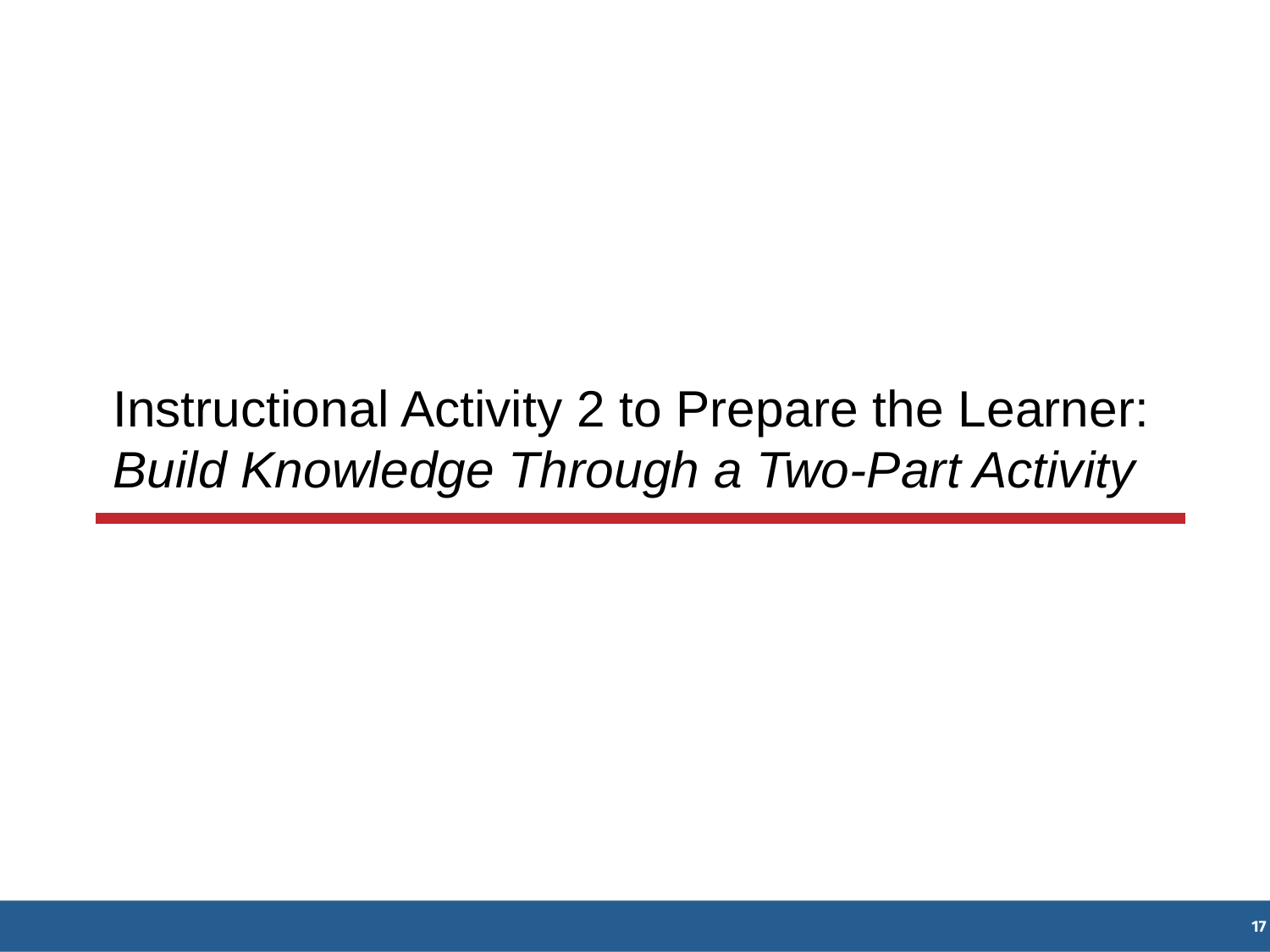

Instructional Activity 2 to Prepare the Learner: Build Knowledge Through a Two-Part Activity
#